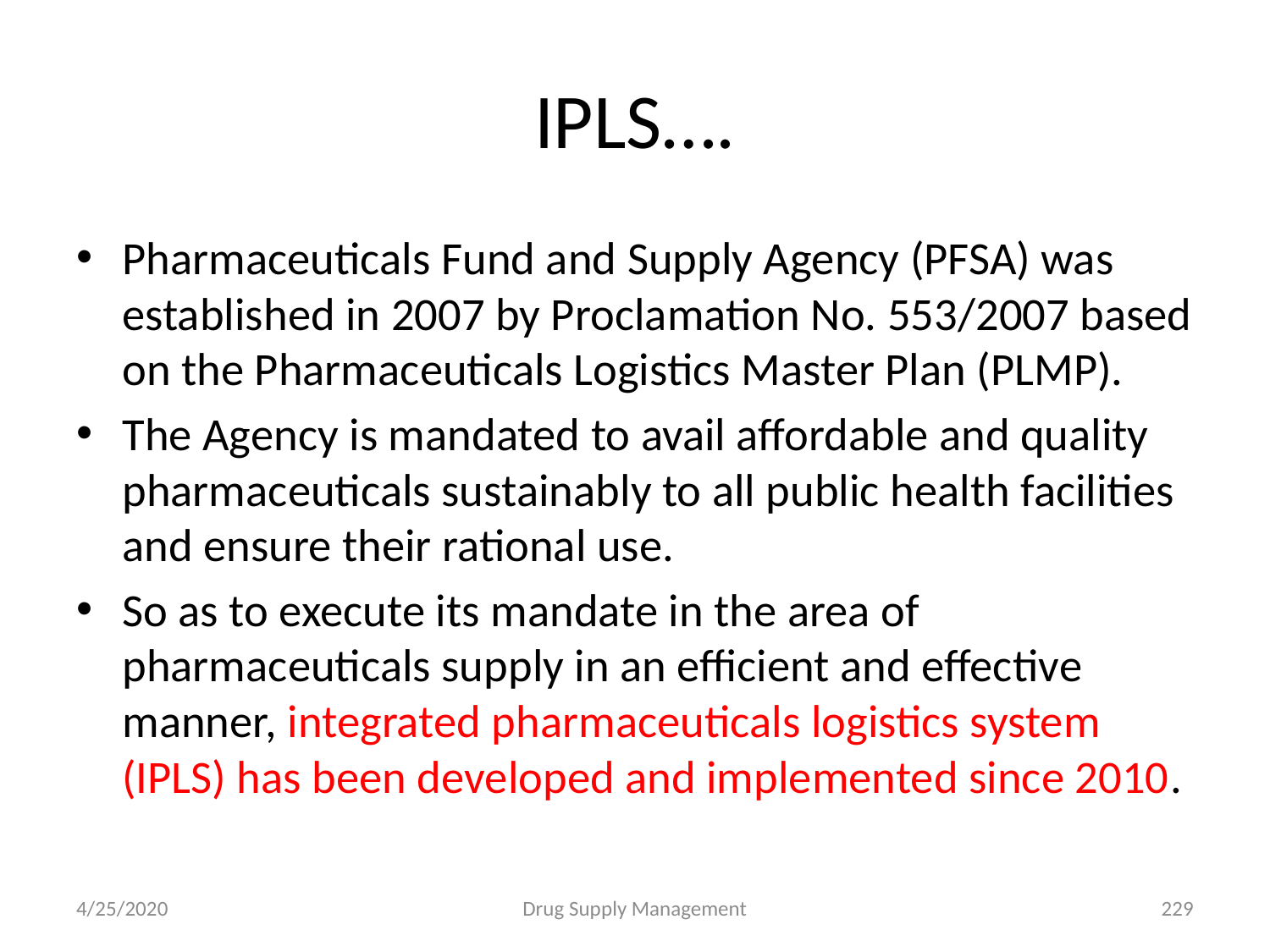

# IPLS….
Pharmaceuticals Fund and Supply Agency (PFSA) was established in 2007 by Proclamation No. 553/2007 based on the Pharmaceuticals Logistics Master Plan (PLMP).
The Agency is mandated to avail affordable and quality pharmaceuticals sustainably to all public health facilities and ensure their rational use.
So as to execute its mandate in the area of pharmaceuticals supply in an efficient and effective manner, integrated pharmaceuticals logistics system (IPLS) has been developed and implemented since 2010.
4/25/2020
Drug Supply Management
229